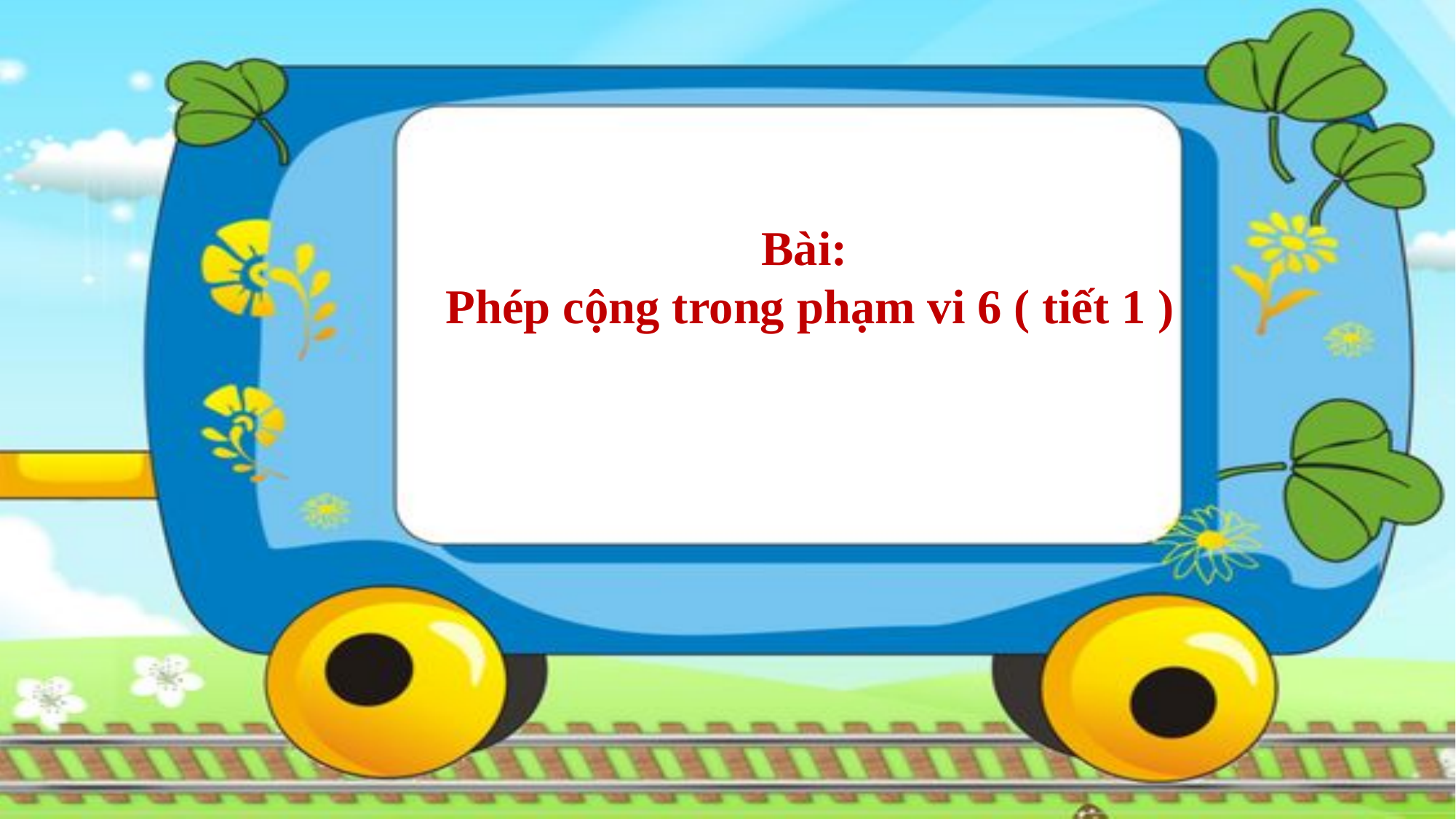

Bài:
Phép cộng trong phạm vi 6 ( tiết 1 )